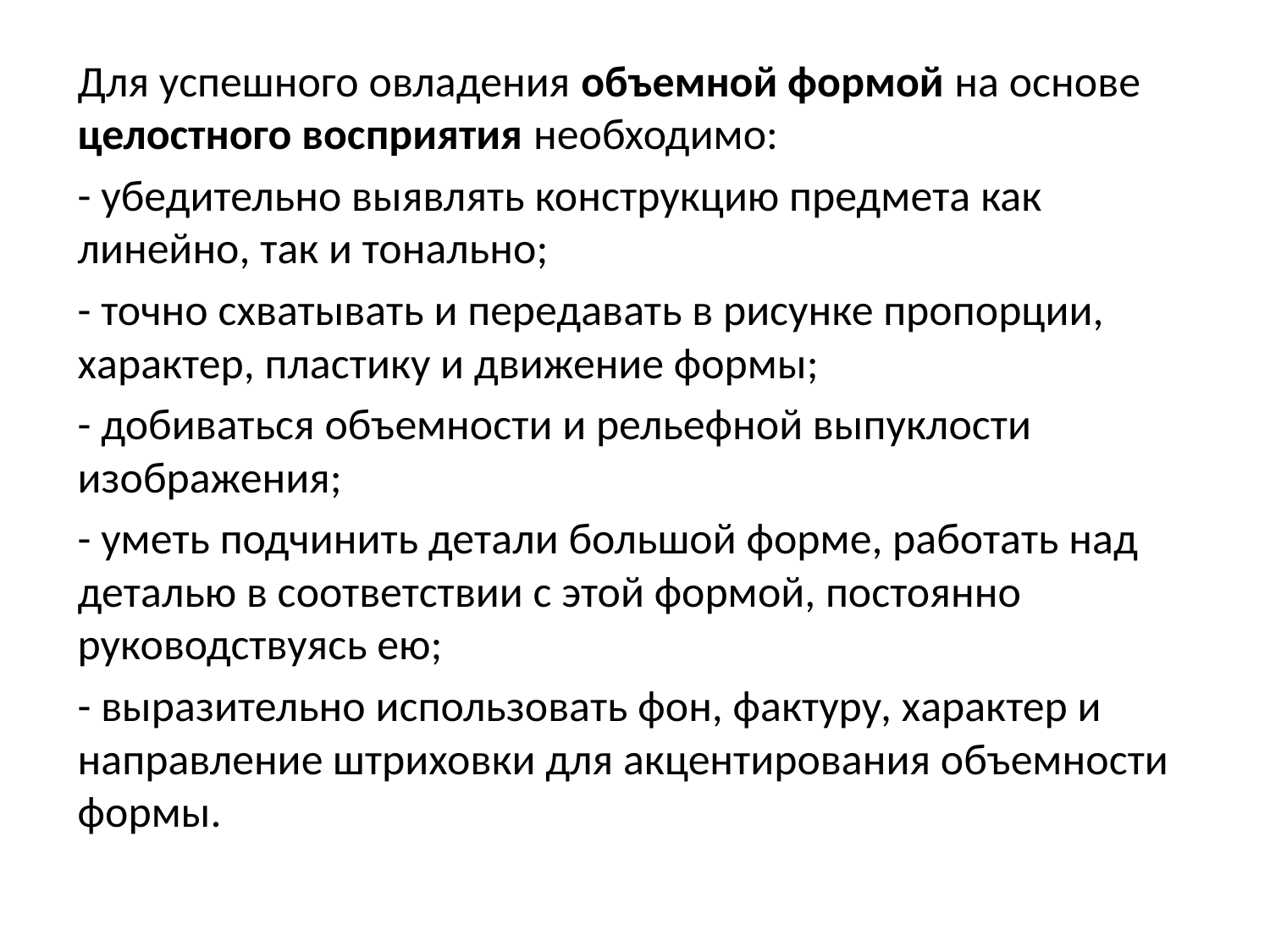

Для успешного овладения объемной формой на основе целостного восприятия необходимо:
- убедительно выявлять конструкцию предмета как линейно, так и тонально;
- точно схватывать и передавать в рисунке пропорции, характер, пластику и движение формы;
- добиваться объемности и рельефной выпуклости изображения;
- уметь подчинить детали большой форме, работать над деталью в соответствии с этой формой, постоянно руководствуясь ею;
- выразительно использовать фон, фактуру, характер и направление штриховки для акцентирования объемности формы.